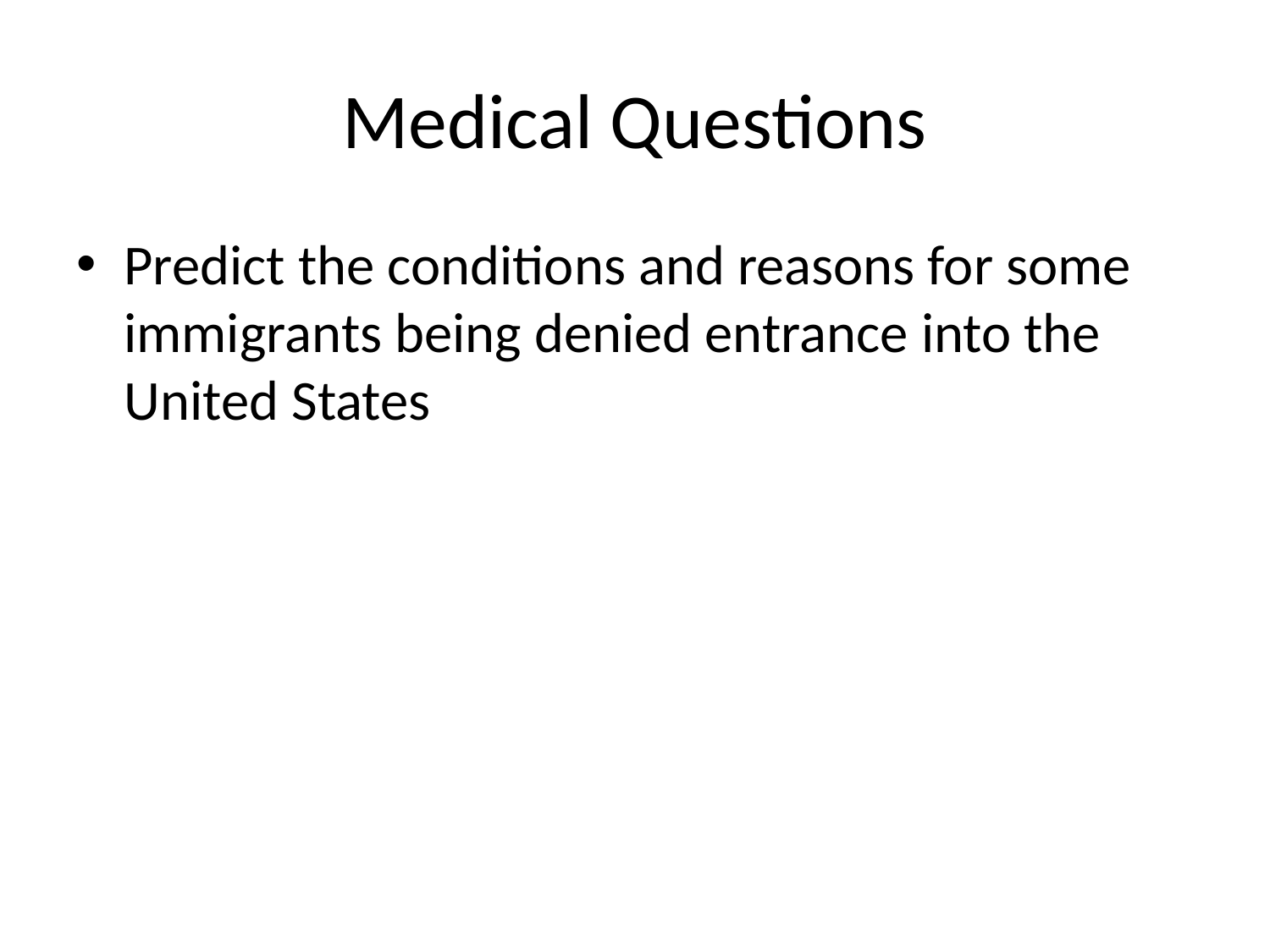

# Medical Questions
Predict the conditions and reasons for some immigrants being denied entrance into the United States